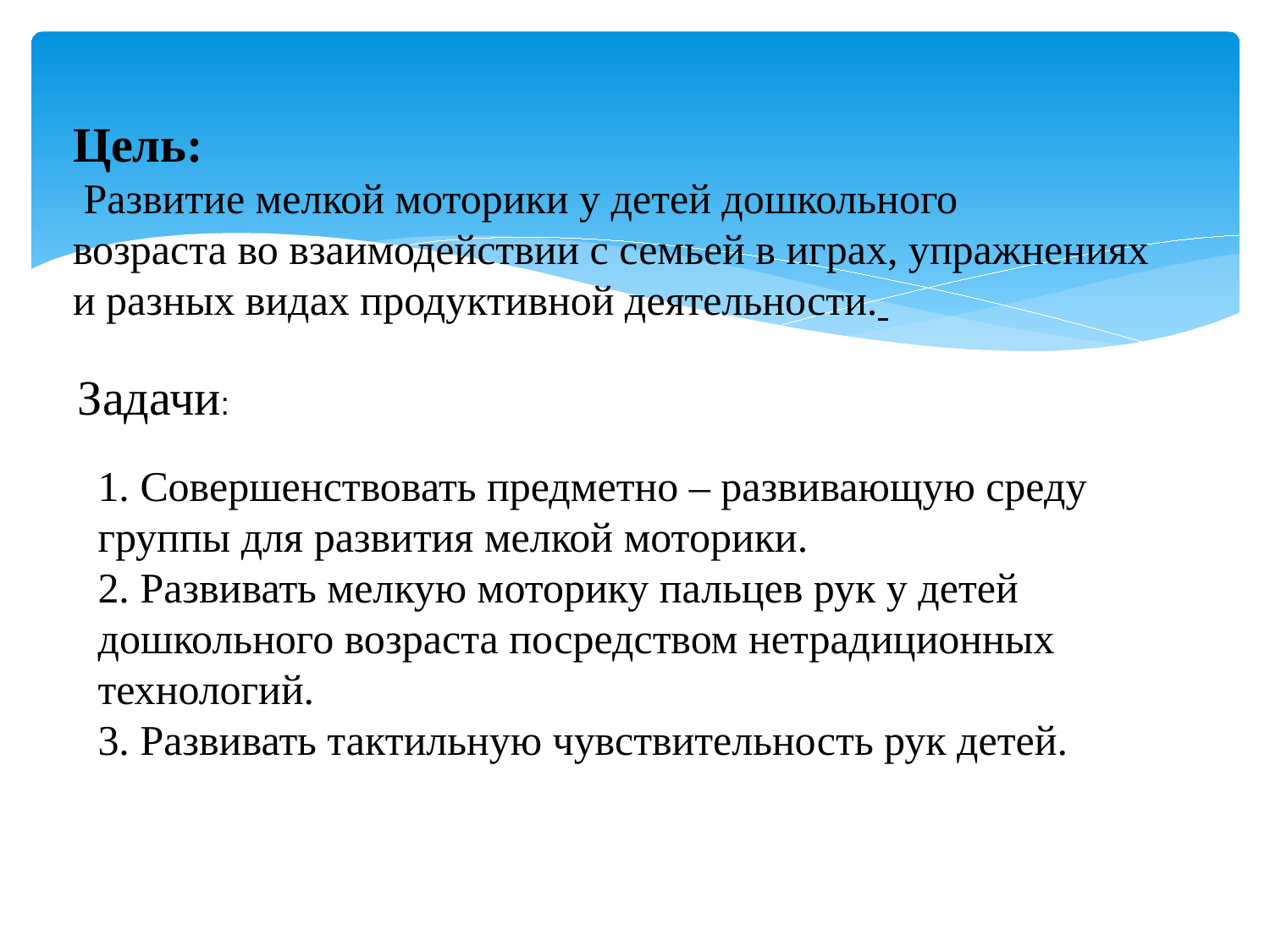

Цель:                                                                               Развитие мелкой моторики у детей дошкольного возраста во взаимодействии с семьей в играх, упражнениях и разных видах продуктивной деятельности.
Задачи:
1. Совершенствовать предметно – развивающую среду группы для развития мелкой моторики.
2. Развивать мелкую моторику пальцев рук у детей дошкольного возраста посредством нетрадиционных технологий.
3. Развивать тактильную чувствительность рук детей.